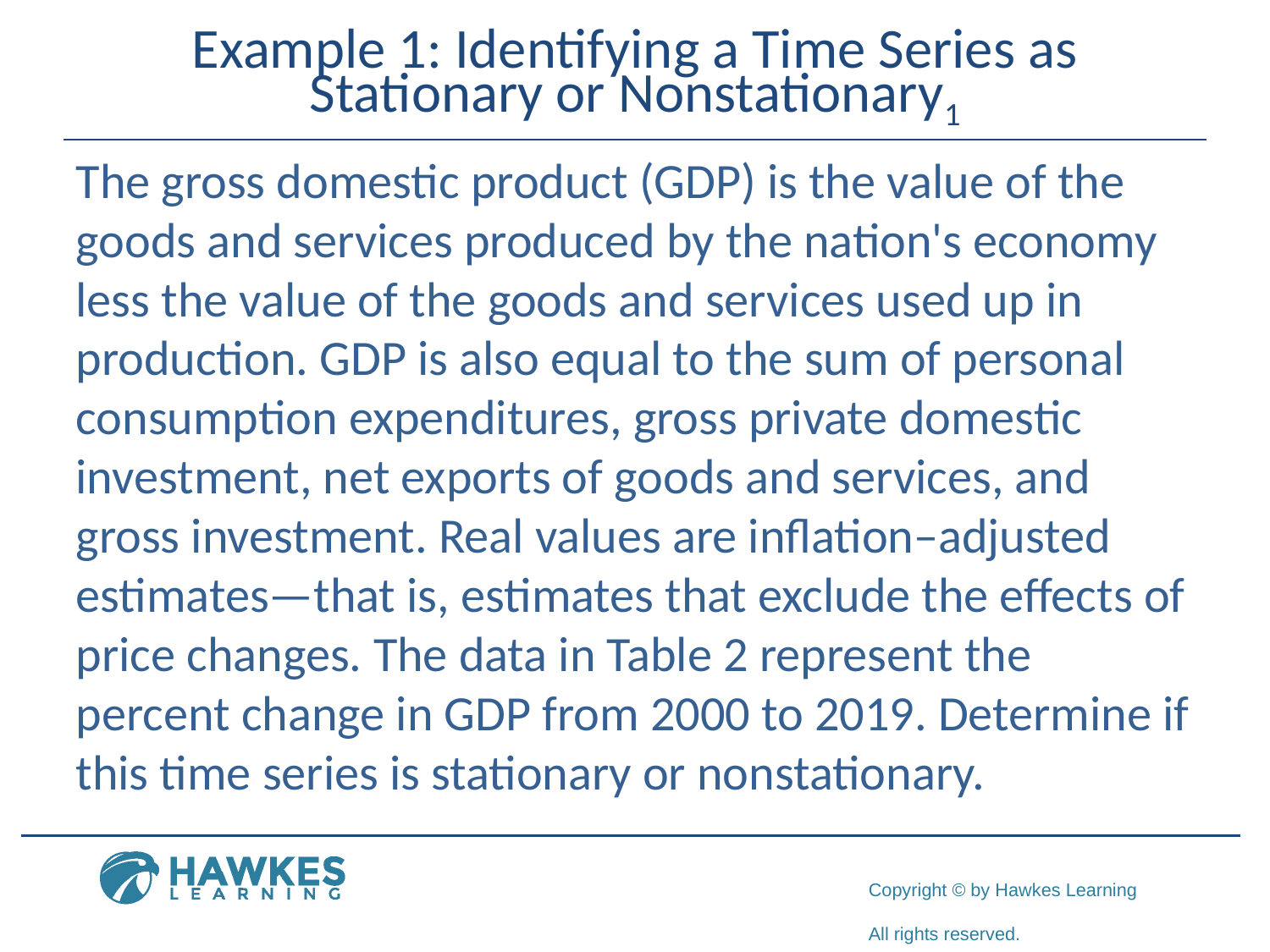

# Example 1: Identifying a Time Series as Stationary or Nonstationary1
The gross domestic product (GDP) is the value of the goods and services produced by the nation's economy less the value of the goods and services used up in production. GDP is also equal to the sum of personal consumption expenditures, gross private domestic investment, net exports of goods and services, and gross investment. Real values are inflation–adjusted estimates—that is, estimates that exclude the effects of price changes. The data in Table 2 represent the percent change in GDP from 2000 to 2019. Determine if this time series is stationary or nonstationary.